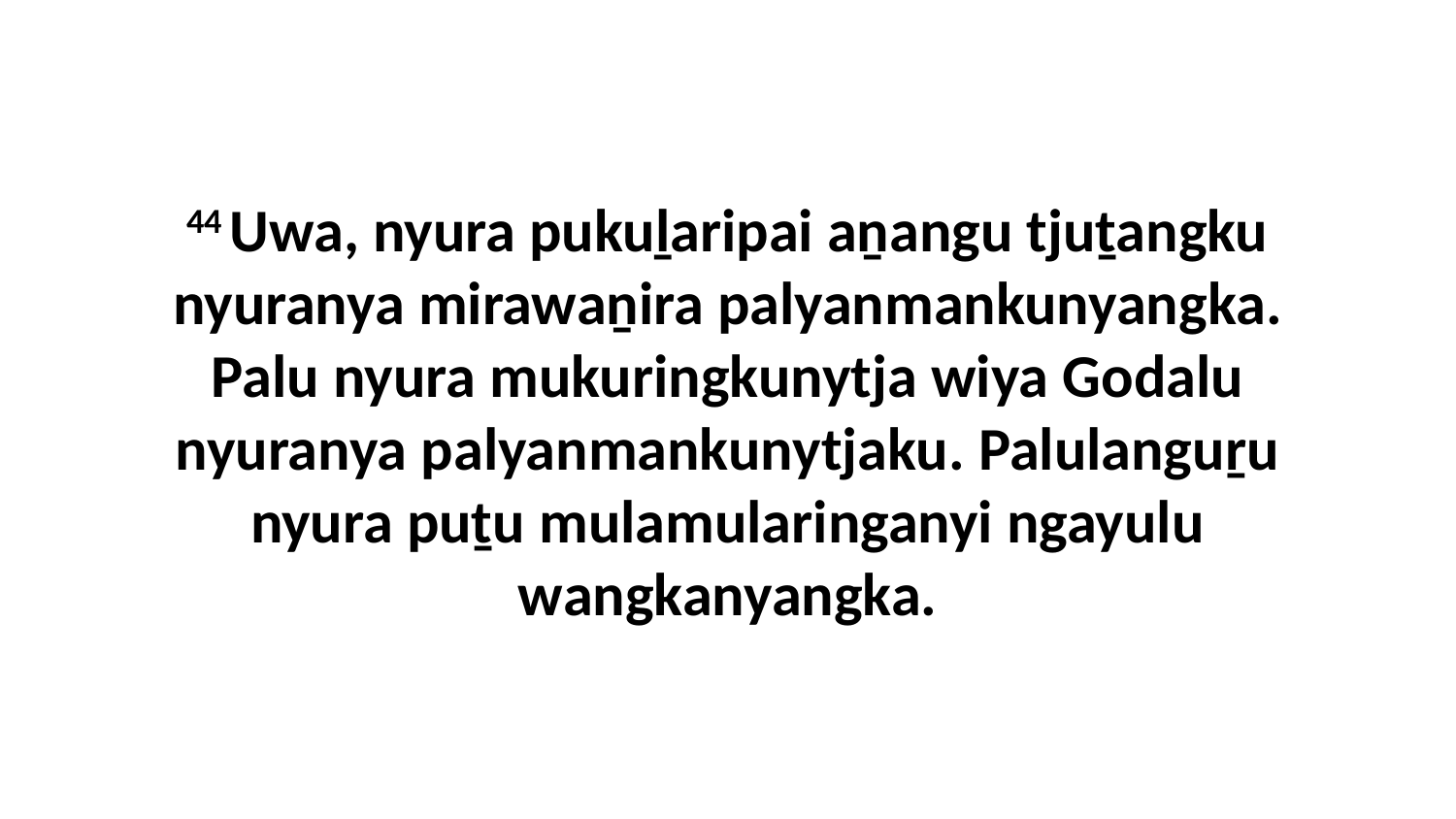

44 Uwa, nyura pukuḻaripai aṉangu tjuṯangku nyuranya mirawaṉira palyanmankunyangka. Palu nyura mukuringkunytja wiya Godalu nyuranya palyanmankunytjaku. Palulanguṟu nyura puṯu mulamularinganyi ngayulu wangkanyangka.